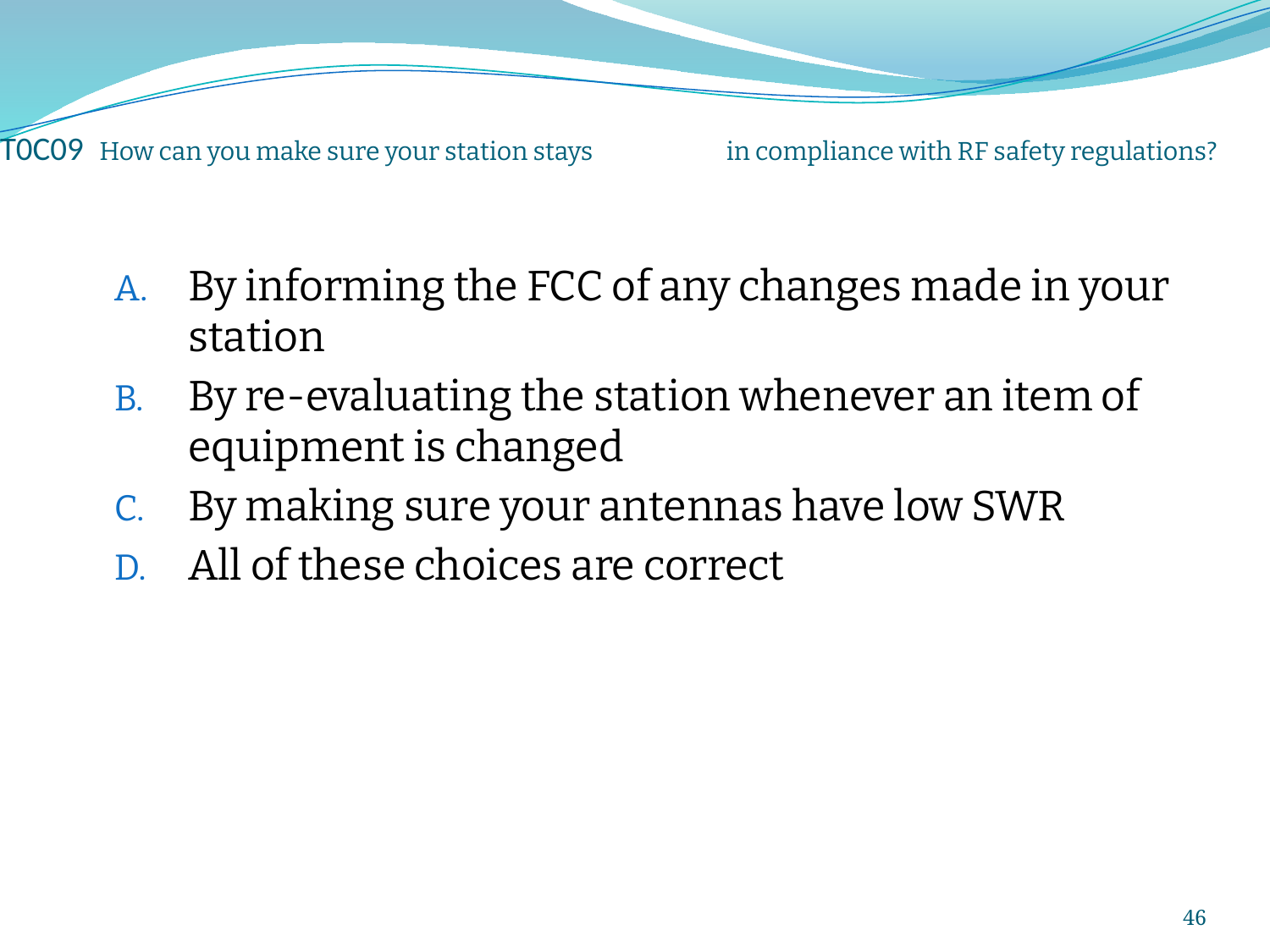

# T0C09		How can you make sure your station stays 		in compliance with RF safety regulations?
By informing the FCC of any changes made in your station
By re-evaluating the station whenever an item of equipment is changed
By making sure your antennas have low SWR
All of these choices are correct
46